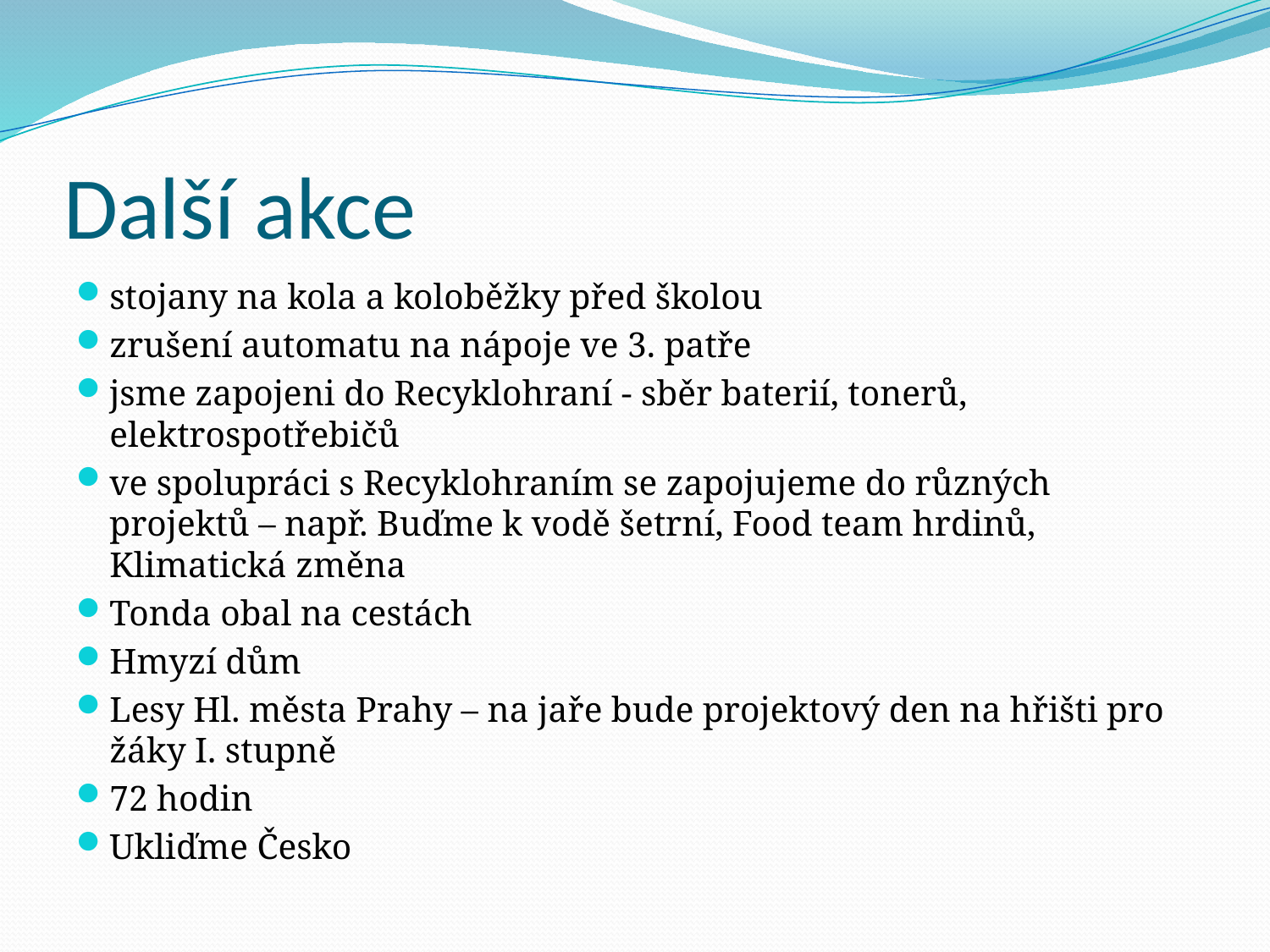

# Další akce
stojany na kola a koloběžky před školou
zrušení automatu na nápoje ve 3. patře
jsme zapojeni do Recyklohraní - sběr baterií, tonerů, elektrospotřebičů
ve spolupráci s Recyklohraním se zapojujeme do různých  projektů – např. Buďme k vodě šetrní, Food team hrdinů, Klimatická změna
Tonda obal na cestách
Hmyzí dům
Lesy Hl. města Prahy – na jaře bude projektový den na hřišti pro žáky I. stupně
72 hodin
Ukliďme Česko